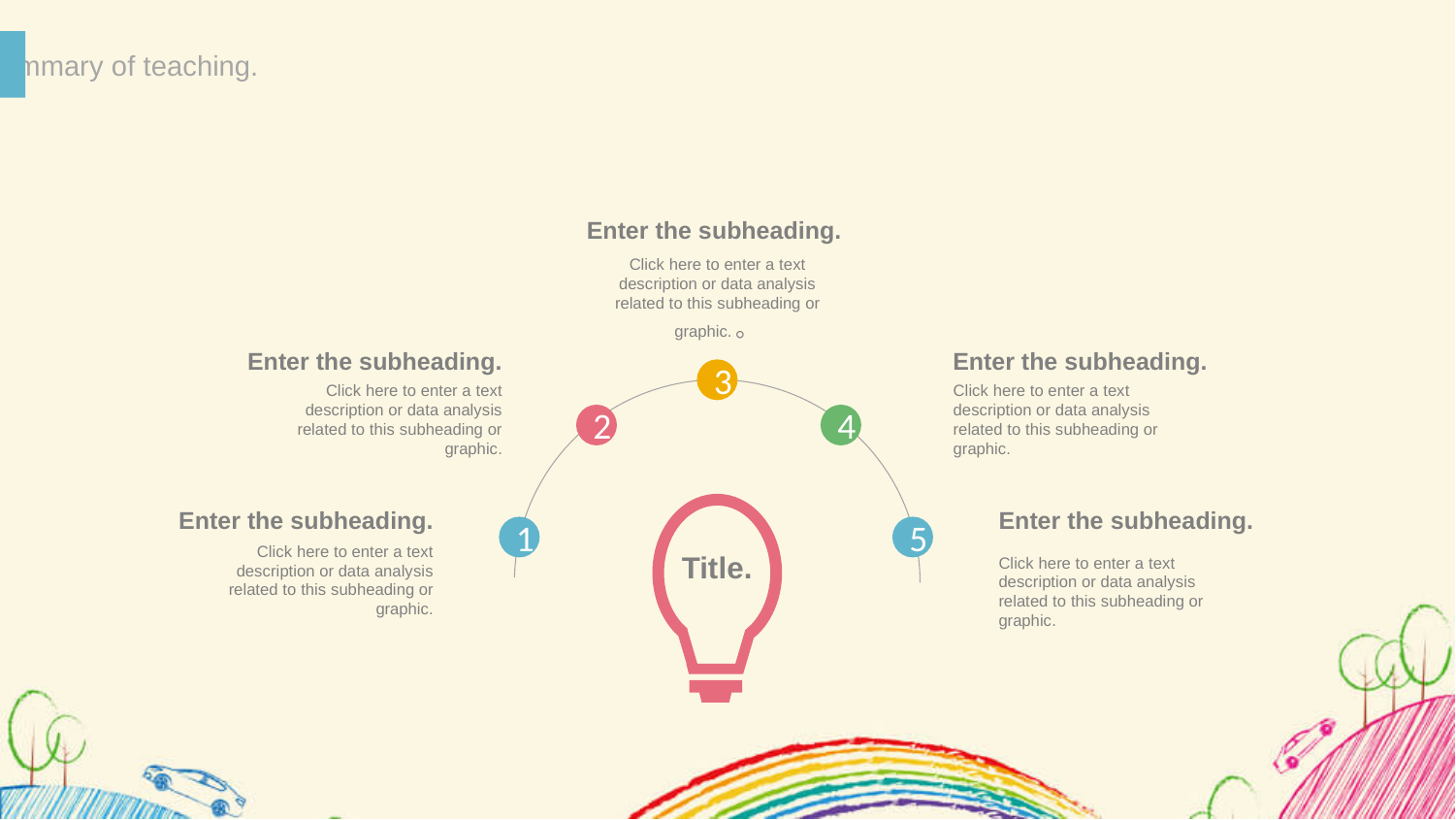

A summary of teaching.
Enter the subheading.
Click here to enter a text description or data analysis related to this subheading or graphic.。
Enter the subheading.
Enter the subheading.
3
Click here to enter a text description or data analysis related to this subheading or graphic.
Click here to enter a text description or data analysis related to this subheading or graphic.

2
4

Title.
Enter the subheading.
Enter the subheading.
1
5
Click here to enter a text description or data analysis related to this subheading or graphic.
Click here to enter a text description or data analysis related to this subheading or graphic.